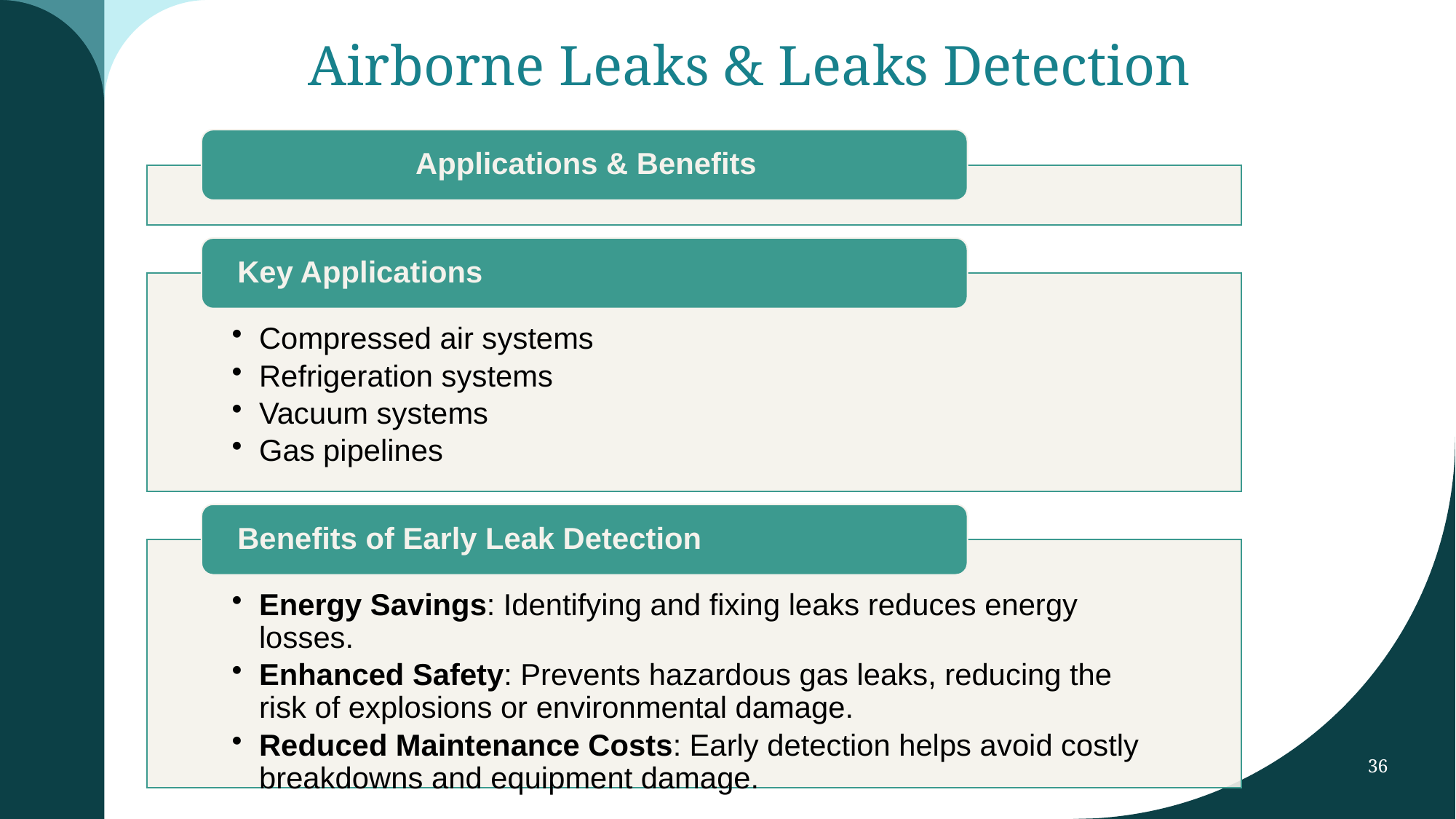

# Airborne Leaks & Leaks Detection
Applications & Benefits
Compressed air systems
Refrigeration systems
Vacuum systems
Gas pipelines
Key Applications
Energy Savings: Identifying and fixing leaks reduces energy losses.
Enhanced Safety: Prevents hazardous gas leaks, reducing the risk of explosions or environmental damage.
Reduced Maintenance Costs: Early detection helps avoid costly breakdowns and equipment damage.
Benefits of Early Leak Detection
36